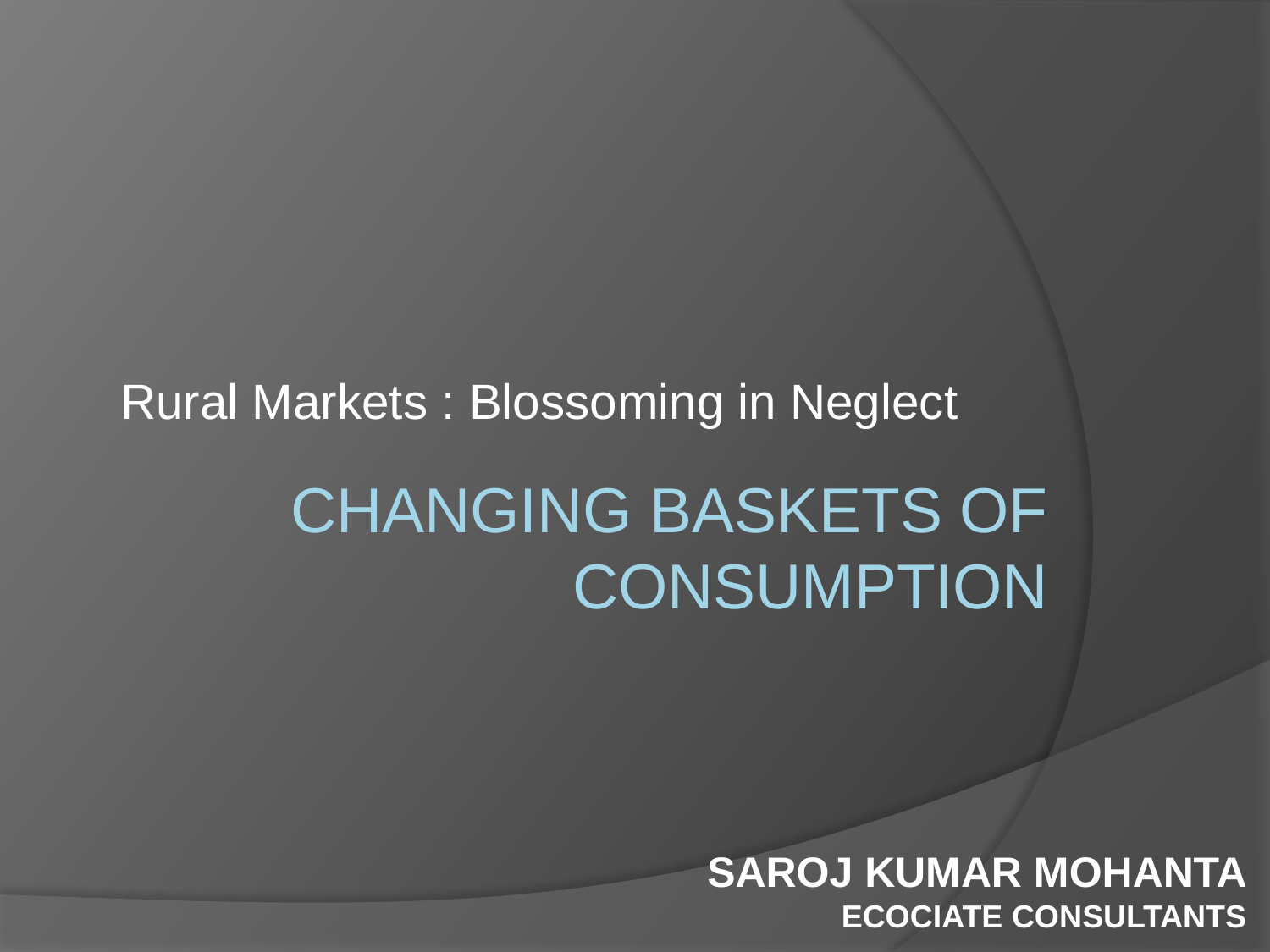

Rural Markets : Blossoming in Neglect
# Changing baskets of consumption
SAROJ KUMAR MOHANTA
ECOCIATE CONSULTANTS